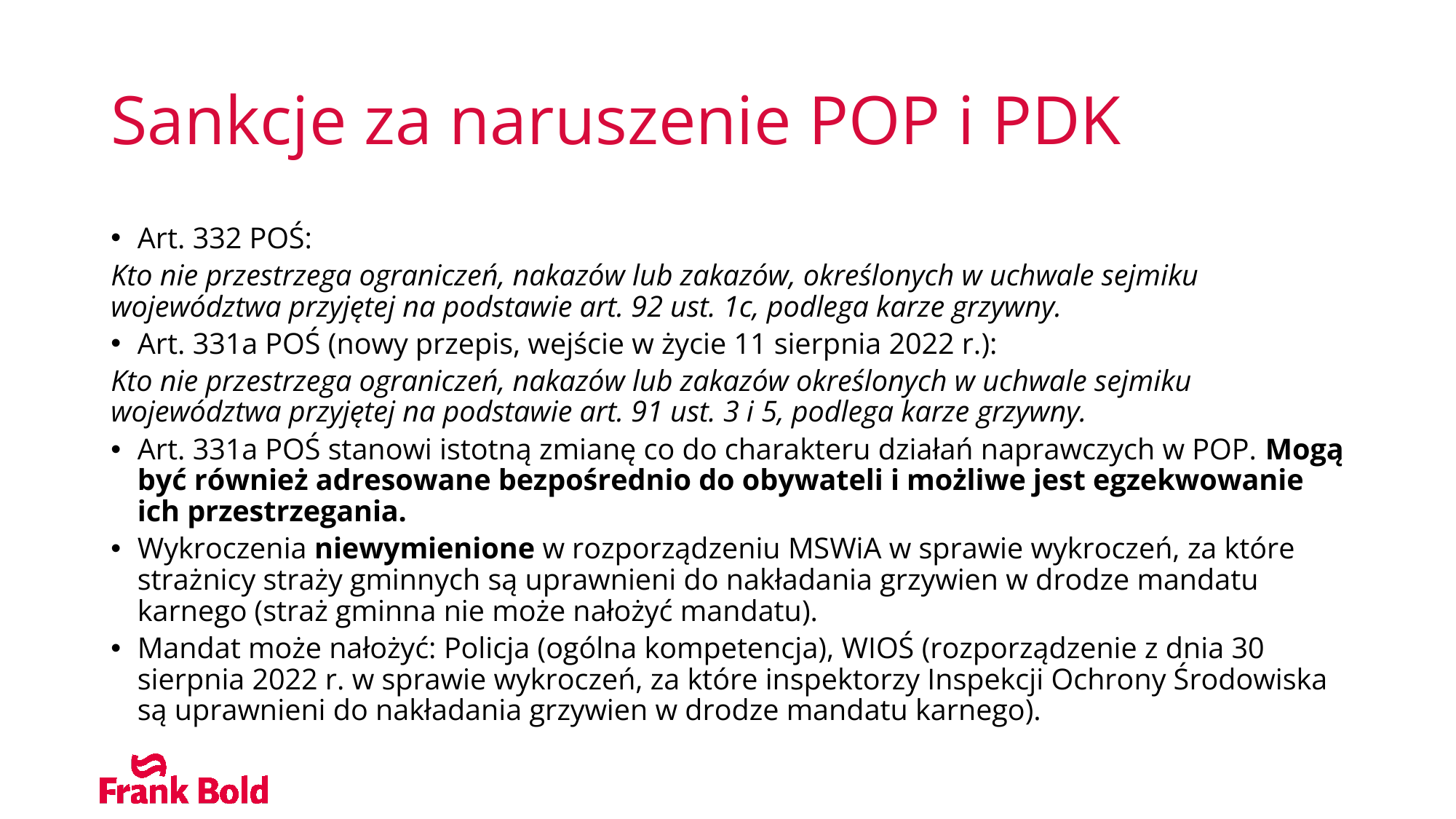

# Sankcje za naruszenie POP i PDK
Art. 332 POŚ:
Kto nie przestrzega ograniczeń, nakazów lub zakazów, określonych w uchwale sejmiku województwa przyjętej na podstawie art. 92 ust. 1c, podlega karze grzywny.
Art. 331a POŚ (nowy przepis, wejście w życie 11 sierpnia 2022 r.):
Kto nie przestrzega ograniczeń, nakazów lub zakazów określonych w uchwale sejmiku województwa przyjętej na podstawie art. 91 ust. 3 i 5, podlega karze grzywny.
Art. 331a POŚ stanowi istotną zmianę co do charakteru działań naprawczych w POP. Mogą być również adresowane bezpośrednio do obywateli i możliwe jest egzekwowanie ich przestrzegania.
Wykroczenia niewymienione w rozporządzeniu MSWiA w sprawie wykroczeń, za które strażnicy straży gminnych są uprawnieni do nakładania grzywien w drodze mandatu karnego (straż gminna nie może nałożyć mandatu).
Mandat może nałożyć: Policja (ogólna kompetencja), WIOŚ (rozporządzenie z dnia 30 sierpnia 2022 r. w sprawie wykroczeń, za które inspektorzy Inspekcji Ochrony Środowiska są uprawnieni do nakładania grzywien w drodze mandatu karnego).